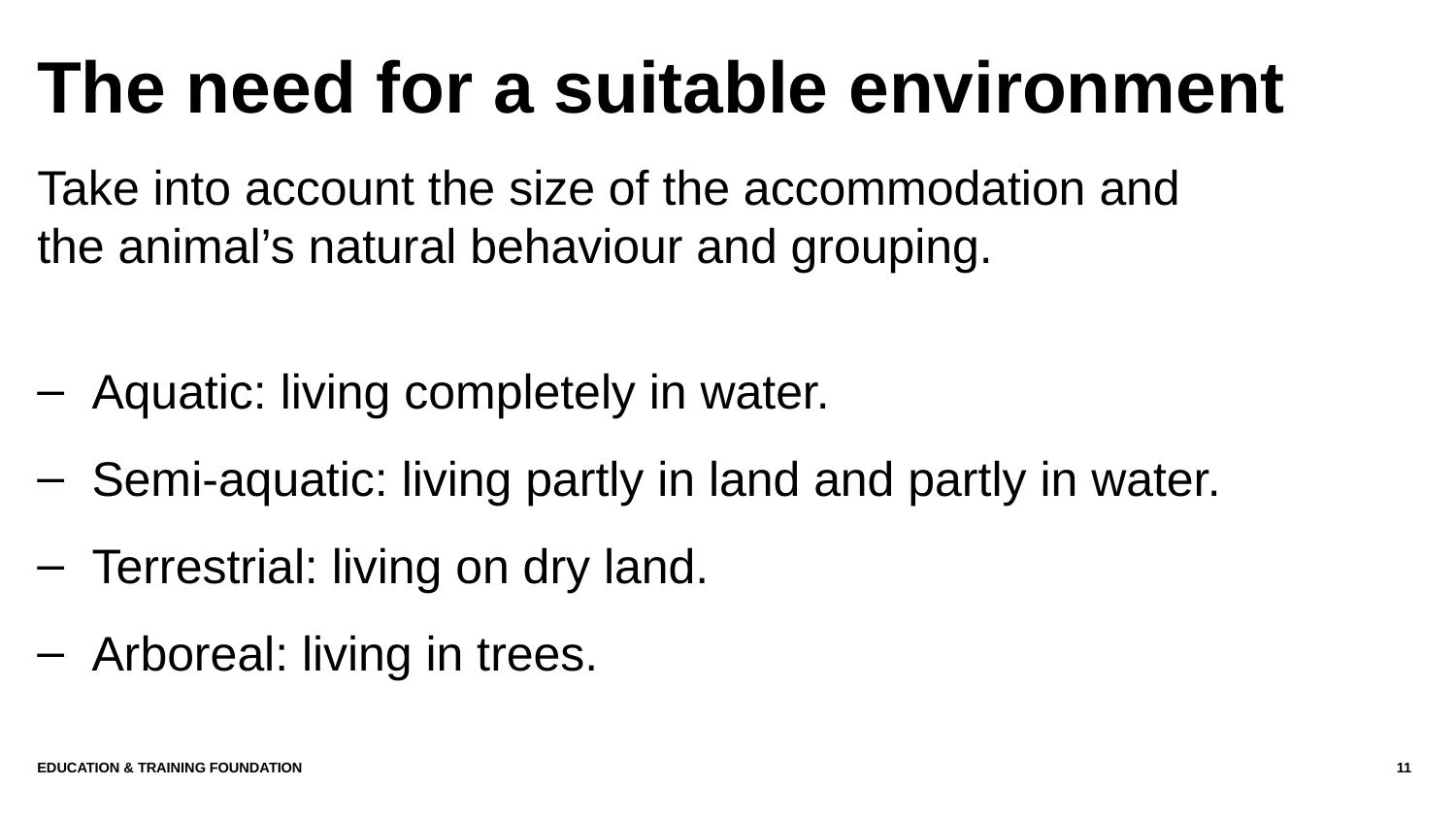

# The need for a suitable environment
Take into account the size of the accommodation and the animal’s natural behaviour and grouping.

Aquatic: living completely in water.
Semi-aquatic: living partly in land and partly in water.
Terrestrial: living on dry land.
Arboreal: living in trees.
Education & Training Foundation
11